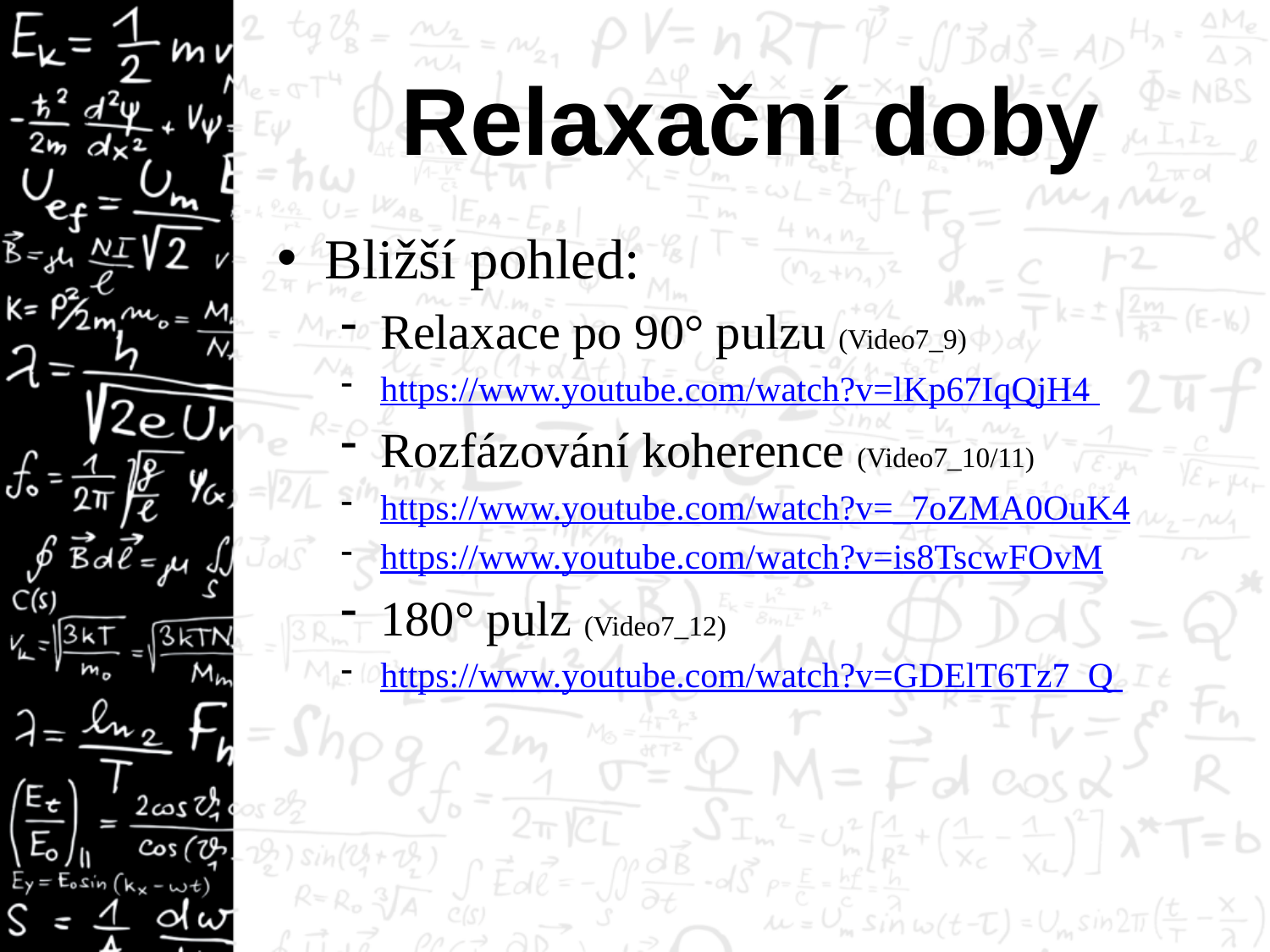

# Relaxační doby
Bližší pohled:
Relaxace po 90° pulzu (Video7_9)
https://www.youtube.com/watch?v=lKp67IqQjH4
Rozfázování koherence (Video7_10/11)
https://www.youtube.com/watch?v=_7oZMA0OuK4
https://www.youtube.com/watch?v=is8TscwFOvM
180° pulz (Video7_12)
https://www.youtube.com/watch?v=GDElT6Tz7_Q